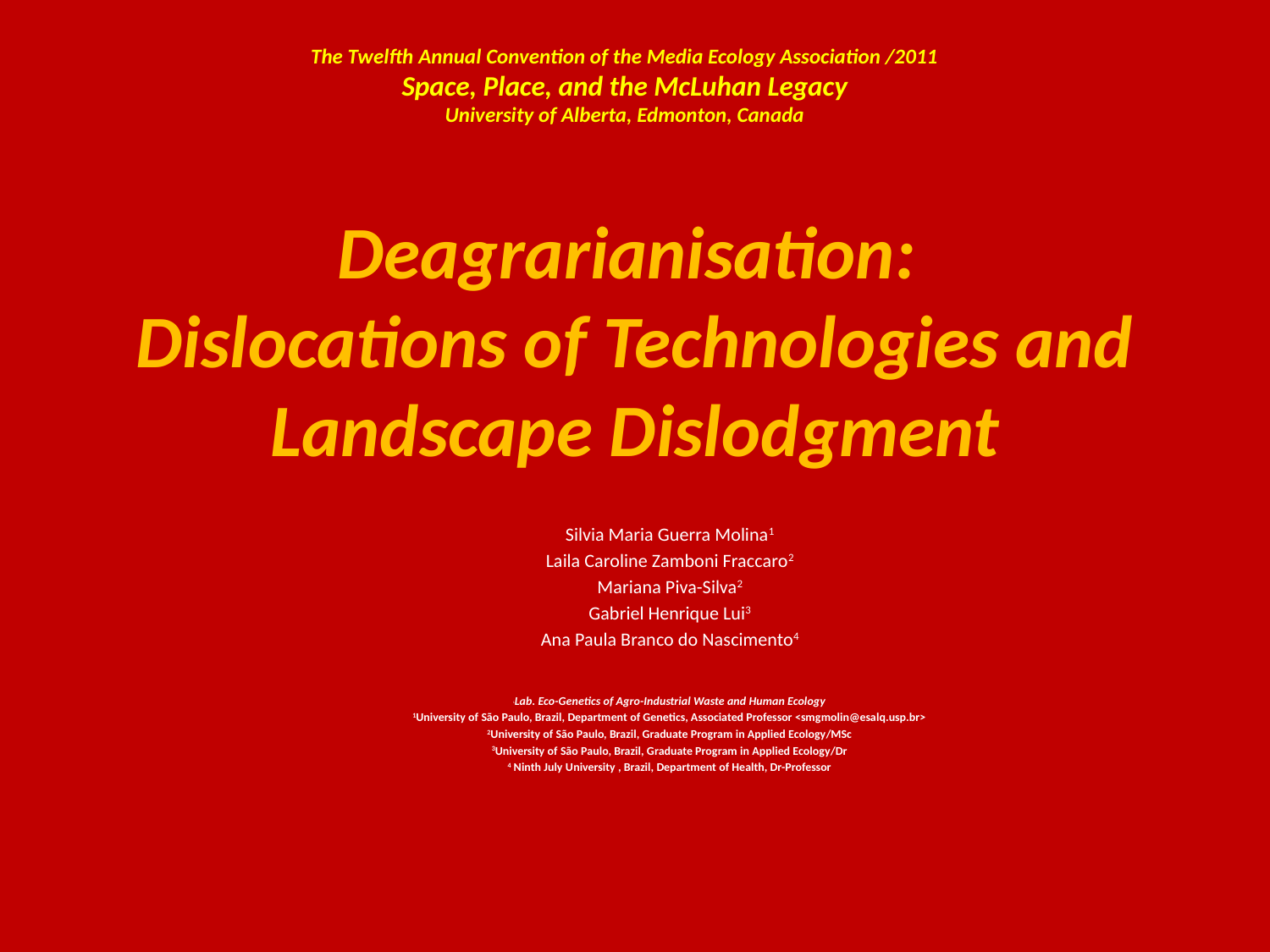

The Twelfth Annual Convention of the Media Ecology Association /2011
Space, Place, and the McLuhan Legacy
University of Alberta, Edmonton, Canada
# Deagrarianisation: Dislocations of Technologies and Landscape Dislodgment
Silvia Maria Guerra Molina1
Laila Caroline Zamboni Fraccaro2
Mariana Piva-Silva2
Gabriel Henrique Lui3
Ana Paula Branco do Nascimento4

LLab. Eco-Genetics of Agro-Industrial Waste and Human Ecology
1University of São Paulo, Brazil, Department of Genetics, Associated Professor <smgmolin@esalq.usp.br>
2University of São Paulo, Brazil, Graduate Program in Applied Ecology/MSc
3University of São Paulo, Brazil, Graduate Program in Applied Ecology/Dr
4 Ninth July University , Brazil, Department of Health, Dr-Professor